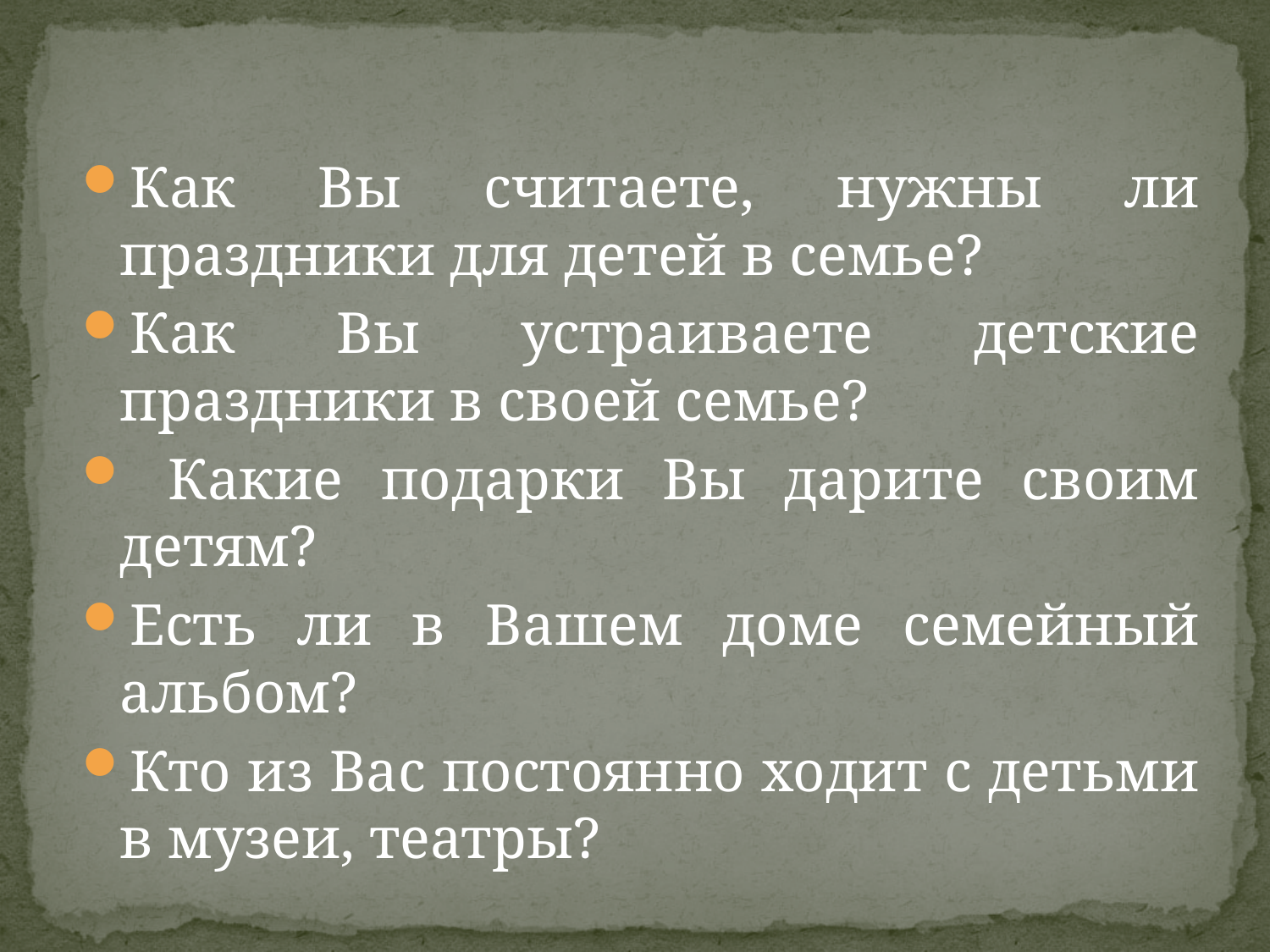

Как Вы считаете, нужны ли праздники для детей в семье?
Как Вы устраиваете детские праздники в своей семье?
 Какие подарки Вы дарите своим детям?
Есть ли в Вашем доме семейный альбом?
Кто из Вас постоянно ходит с детьми в музеи, театры?